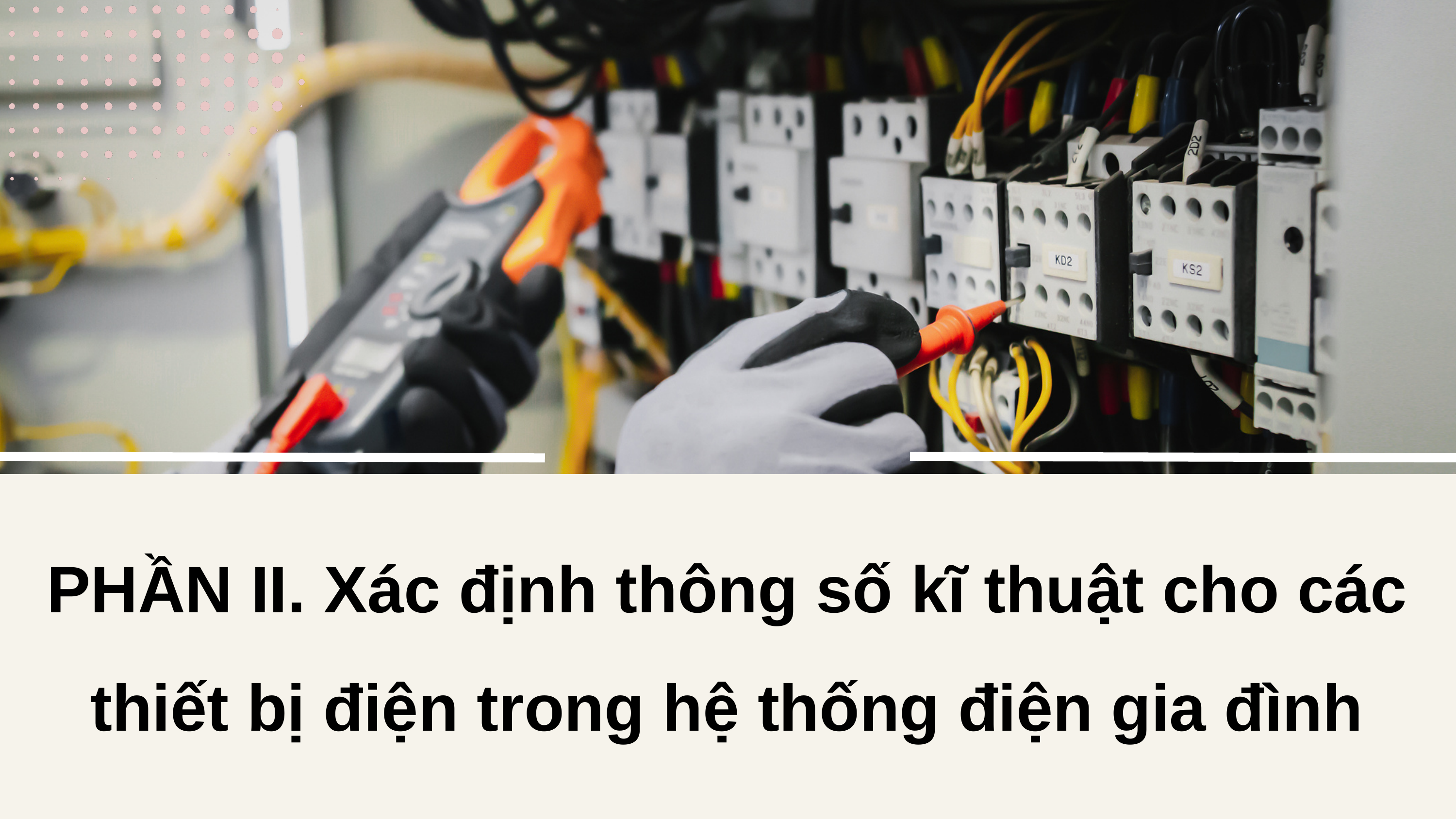

PHẦN II. Xác định thông số kĩ thuật cho các thiết bị điện trong hệ thống điện gia đình